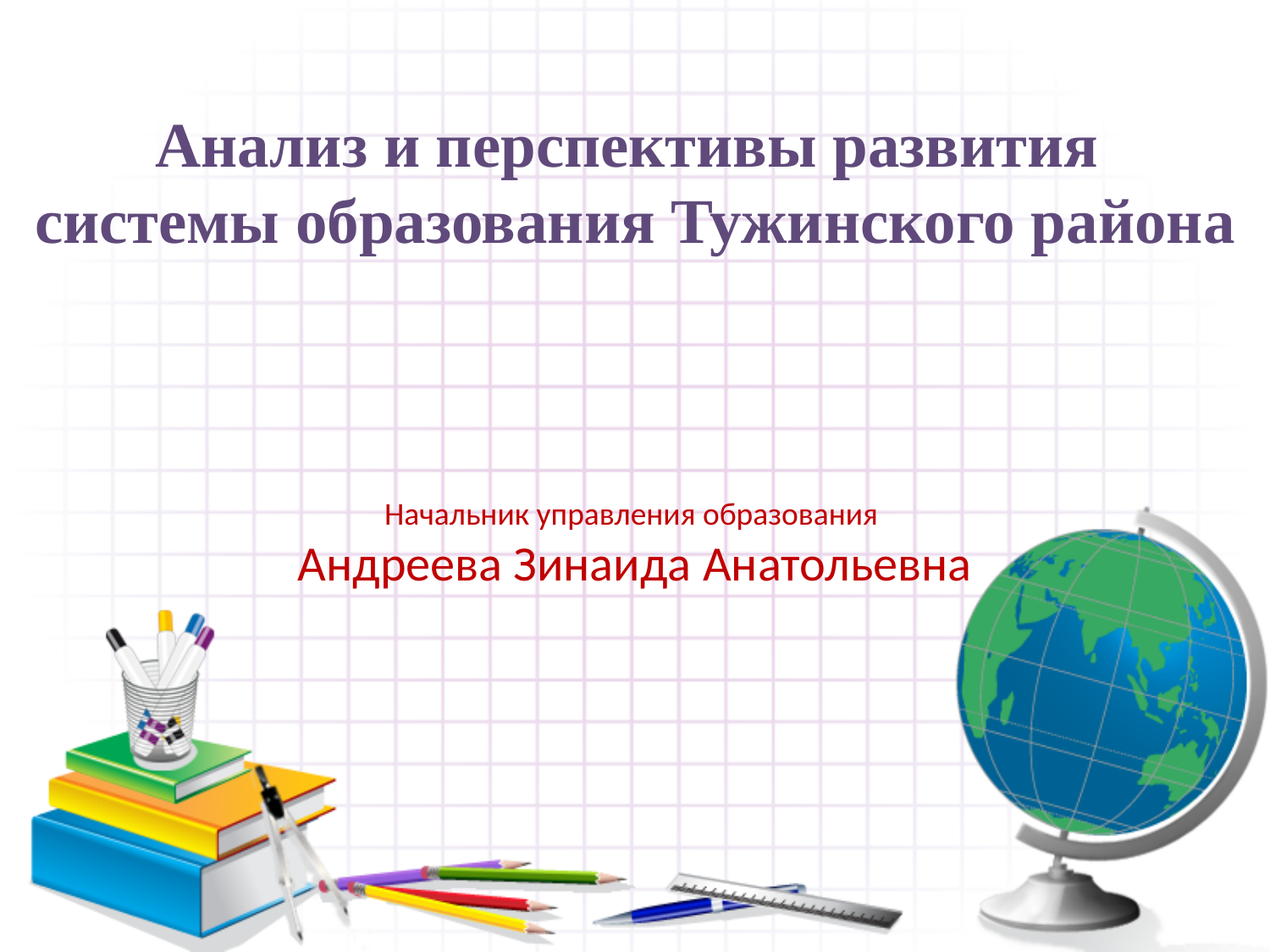

# Анализ и перспективы развития системы образования Тужинского района Начальник управления образования Андреева Зинаида Анатольевна